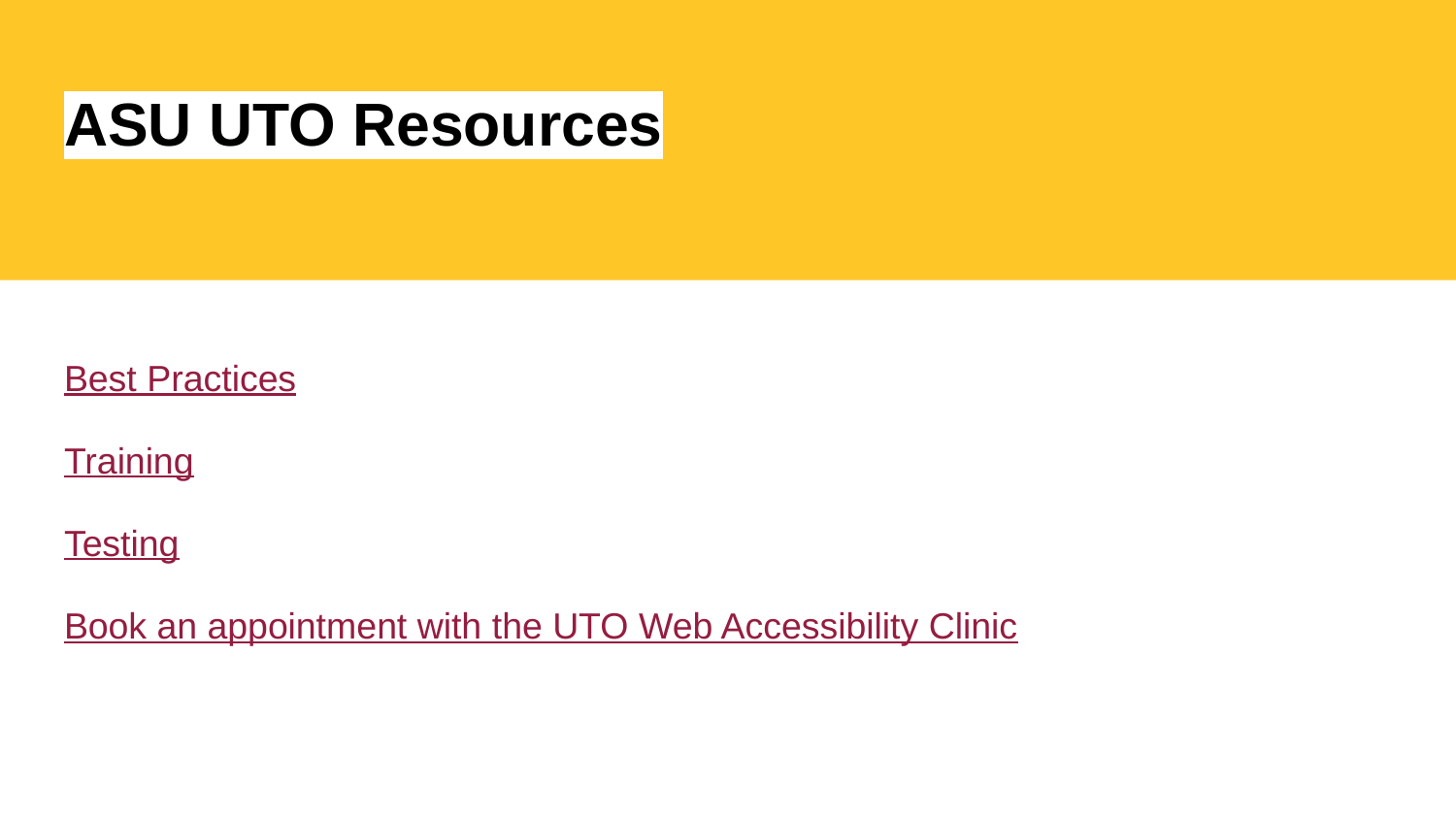

# ASU UTO Resources
Best Practices
Training
Testing
Book an appointment with the UTO Web Accessibility Clinic